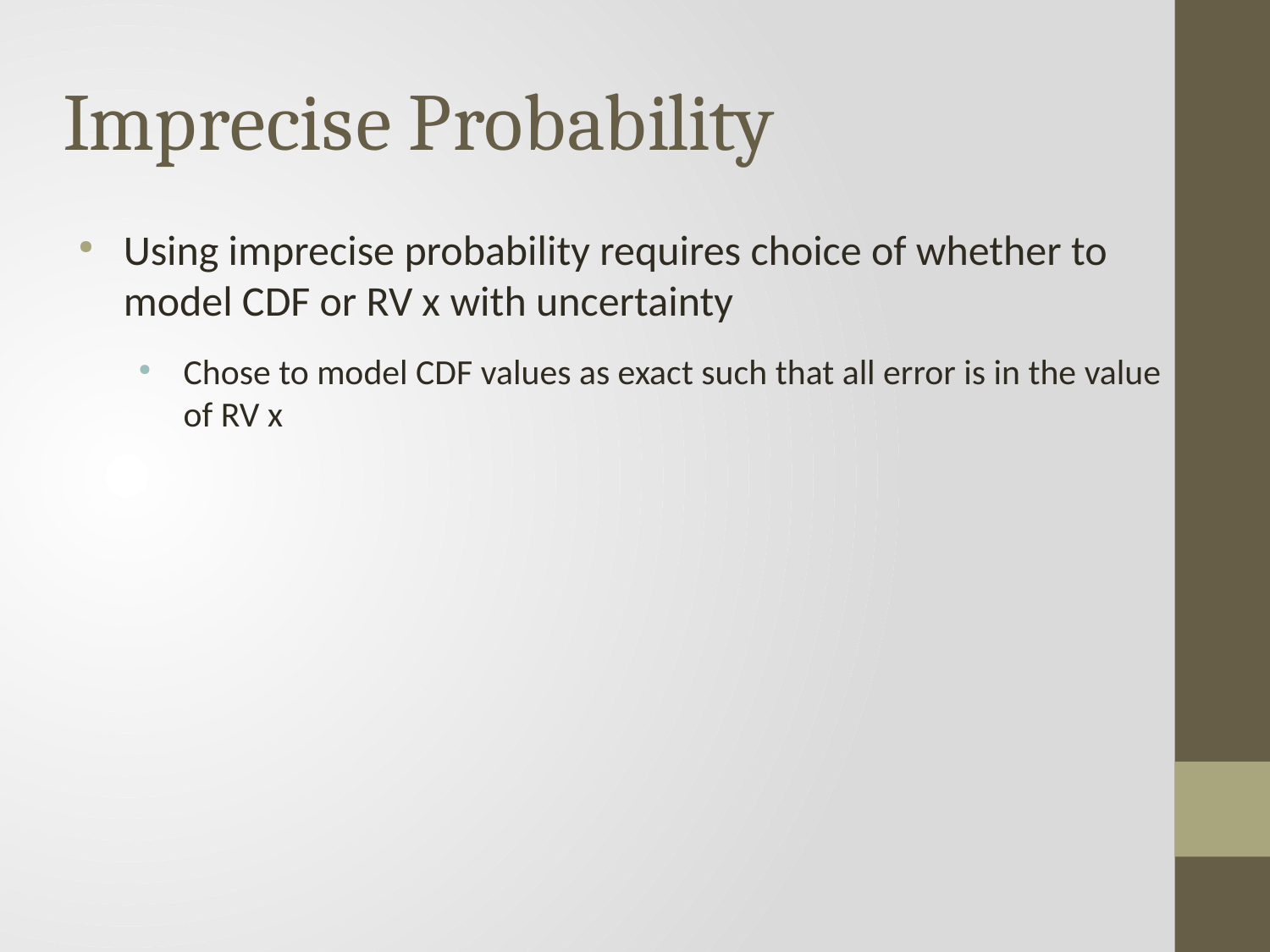

# Imprecise Probability
Using imprecise probability requires choice of whether to model CDF or RV x with uncertainty
Chose to model CDF values as exact such that all error is in the value of RV x